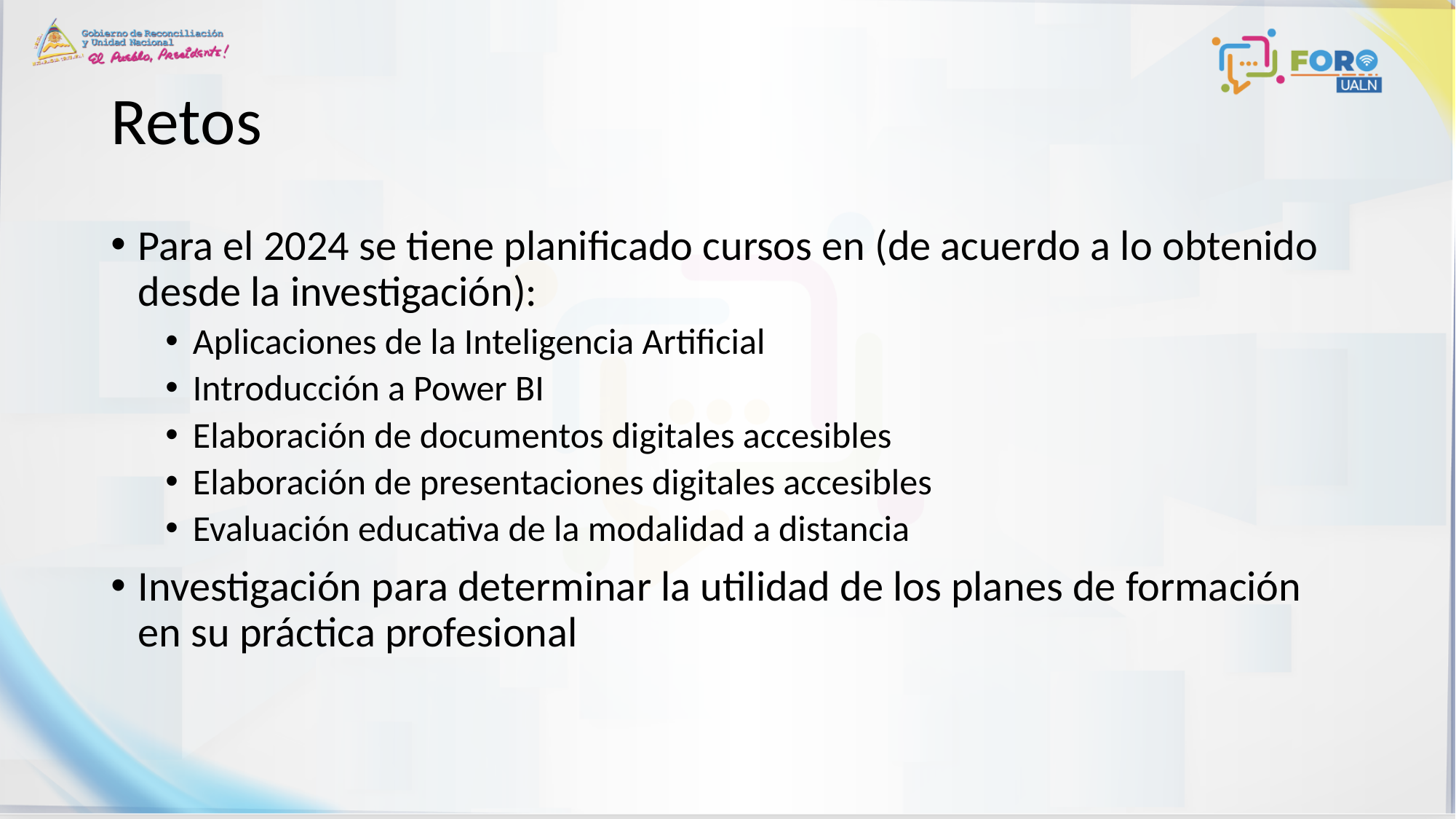

# Retos
Para el 2024 se tiene planificado cursos en (de acuerdo a lo obtenido desde la investigación):
Aplicaciones de la Inteligencia Artificial
Introducción a Power BI
Elaboración de documentos digitales accesibles
Elaboración de presentaciones digitales accesibles
Evaluación educativa de la modalidad a distancia
Investigación para determinar la utilidad de los planes de formación en su práctica profesional